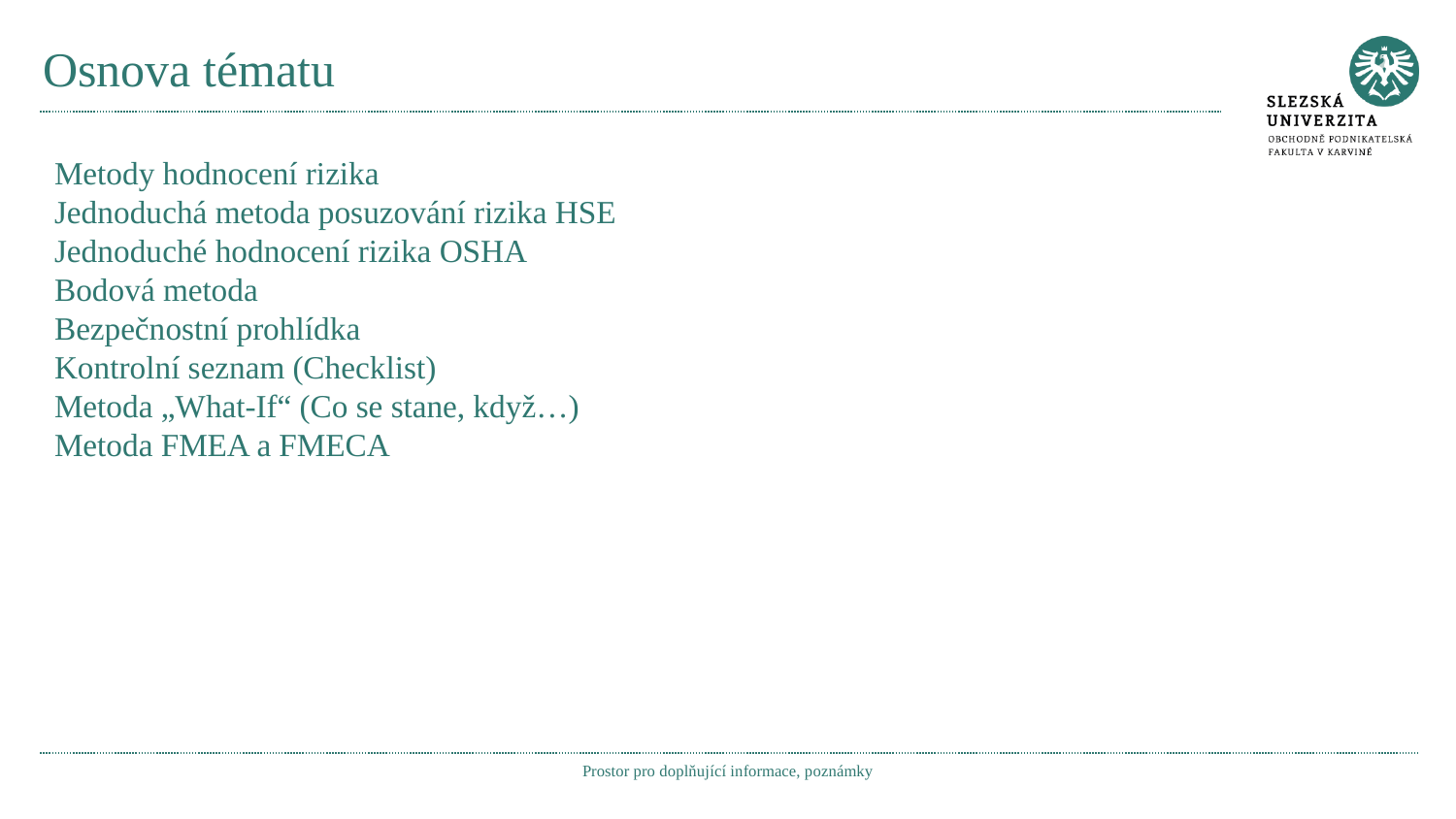

# Osnova tématu
Metody hodnocení rizika
Jednoduchá metoda posuzování rizika HSE
Jednoduché hodnocení rizika OSHA
Bodová metoda
Bezpečnostní prohlídka
Kontrolní seznam (Checklist)
Metoda „What-If“ (Co se stane, když…)
Metoda FMEA a FMECA
Prostor pro doplňující informace, poznámky